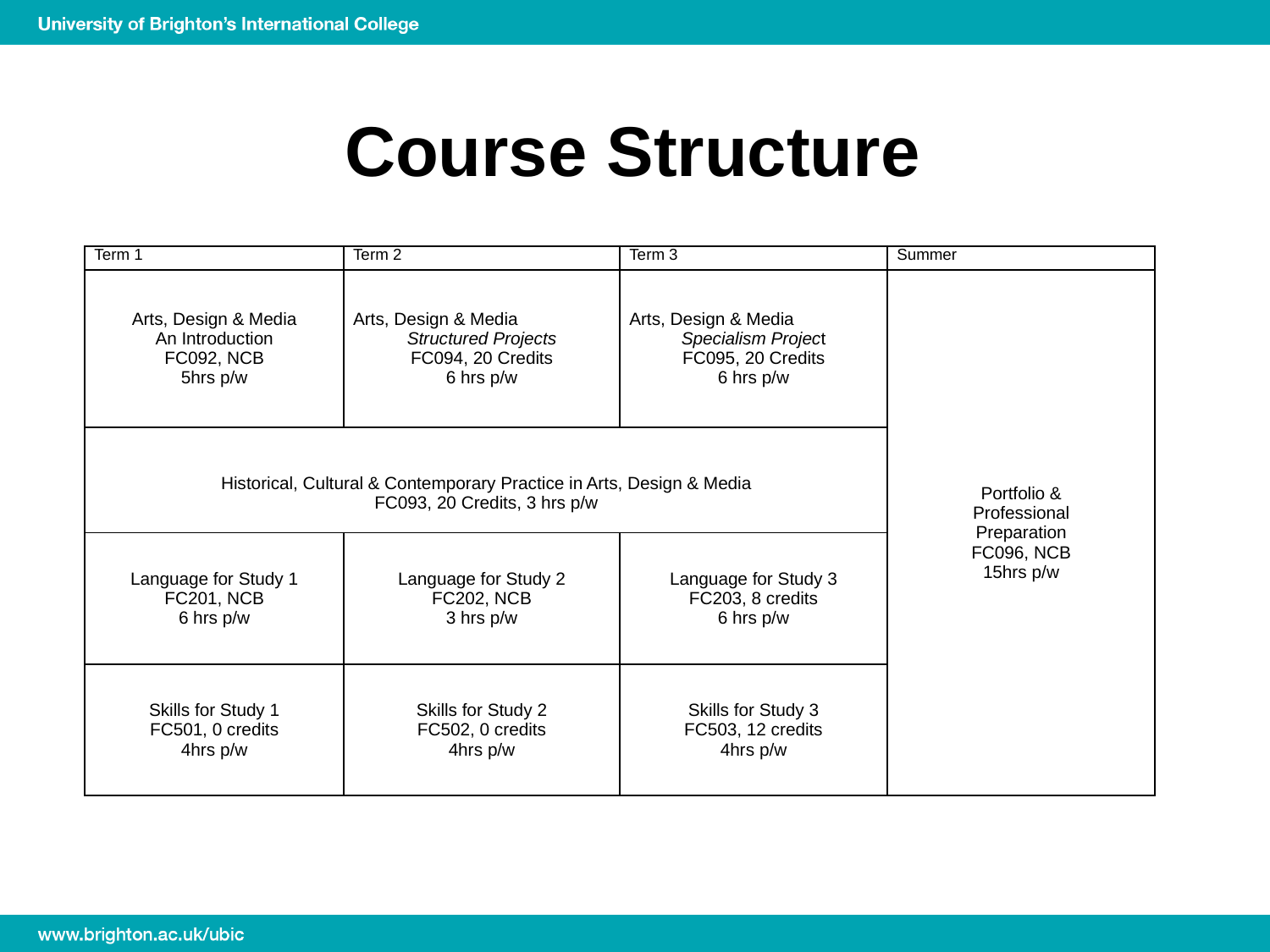

# Course Structure
| Term 1 | Term 2 | Term 3 | Summer |
| --- | --- | --- | --- |
| Arts, Design & Media An Introduction FC092, NCB 5hrs p/w | Arts, Design & Media Structured Projects FC094, 20 Credits 6 hrs p/w | Arts, Design & Media Specialism Project FC095, 20 Credits 6 hrs p/w | Portfolio & Professional Preparation FC096, NCB 15hrs p/w |
| Historical, Cultural & Contemporary Practice in Arts, Design & Media FC093, 20 Credits, 3 hrs p/w |  |  |  |
| Language for Study 1 FC201, NCB 6 hrs p/w | Language for Study 2 FC202, NCB 3 hrs p/w | Language for Study 3 FC203, 8 credits 6 hrs p/w |  |
| Skills for Study 1 FC501, 0 credits 4hrs p/w | Skills for Study 2 FC502, 0 credits 4hrs p/w | Skills for Study 3 FC503, 12 credits 4hrs p/w |  |